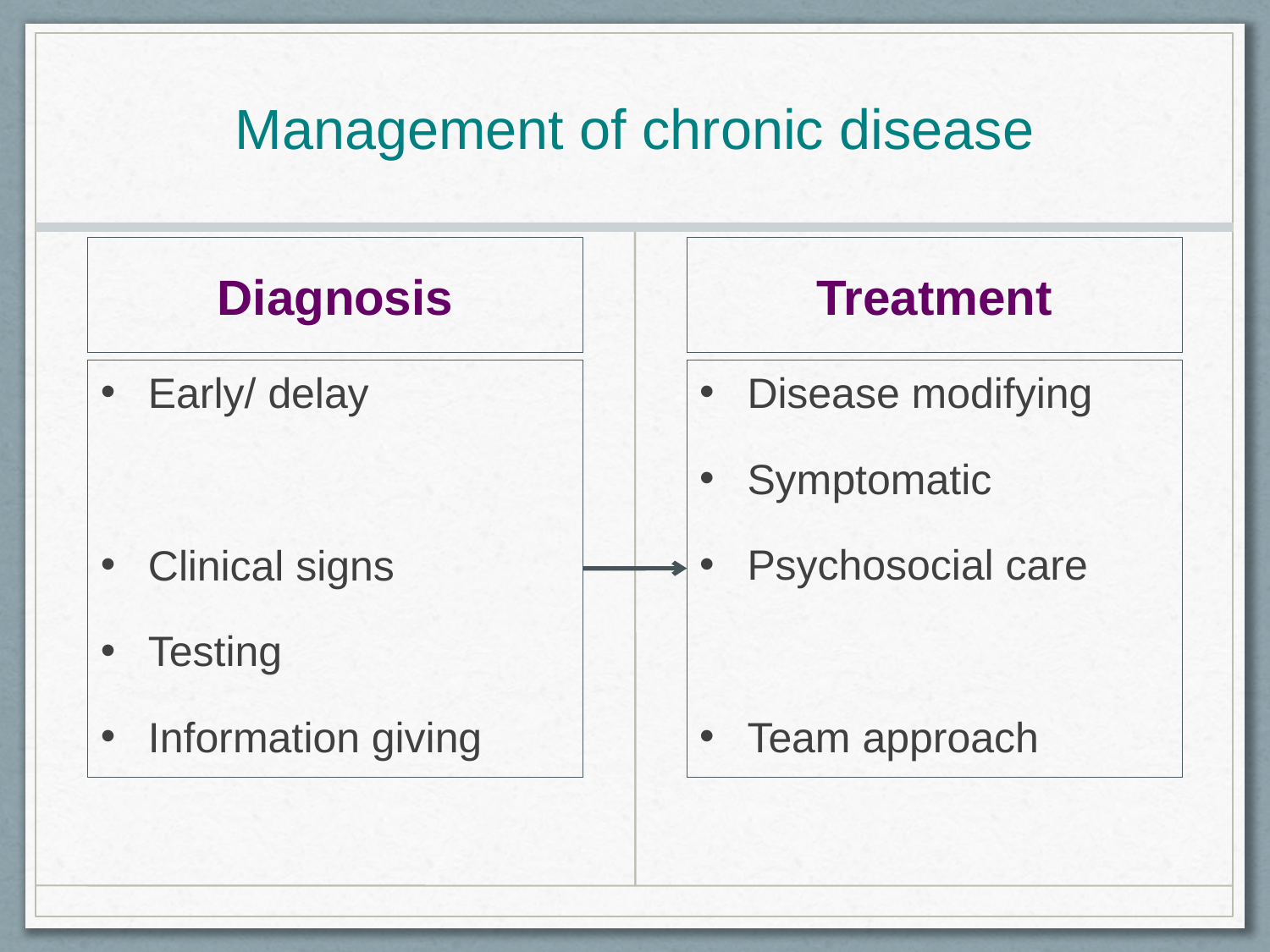

# Management of chronic disease
Diagnosis
Treatment
Disease modifying
Symptomatic
Psychosocial care

Team approach

Early/ delay

Clinical signs
Testing
Information giving